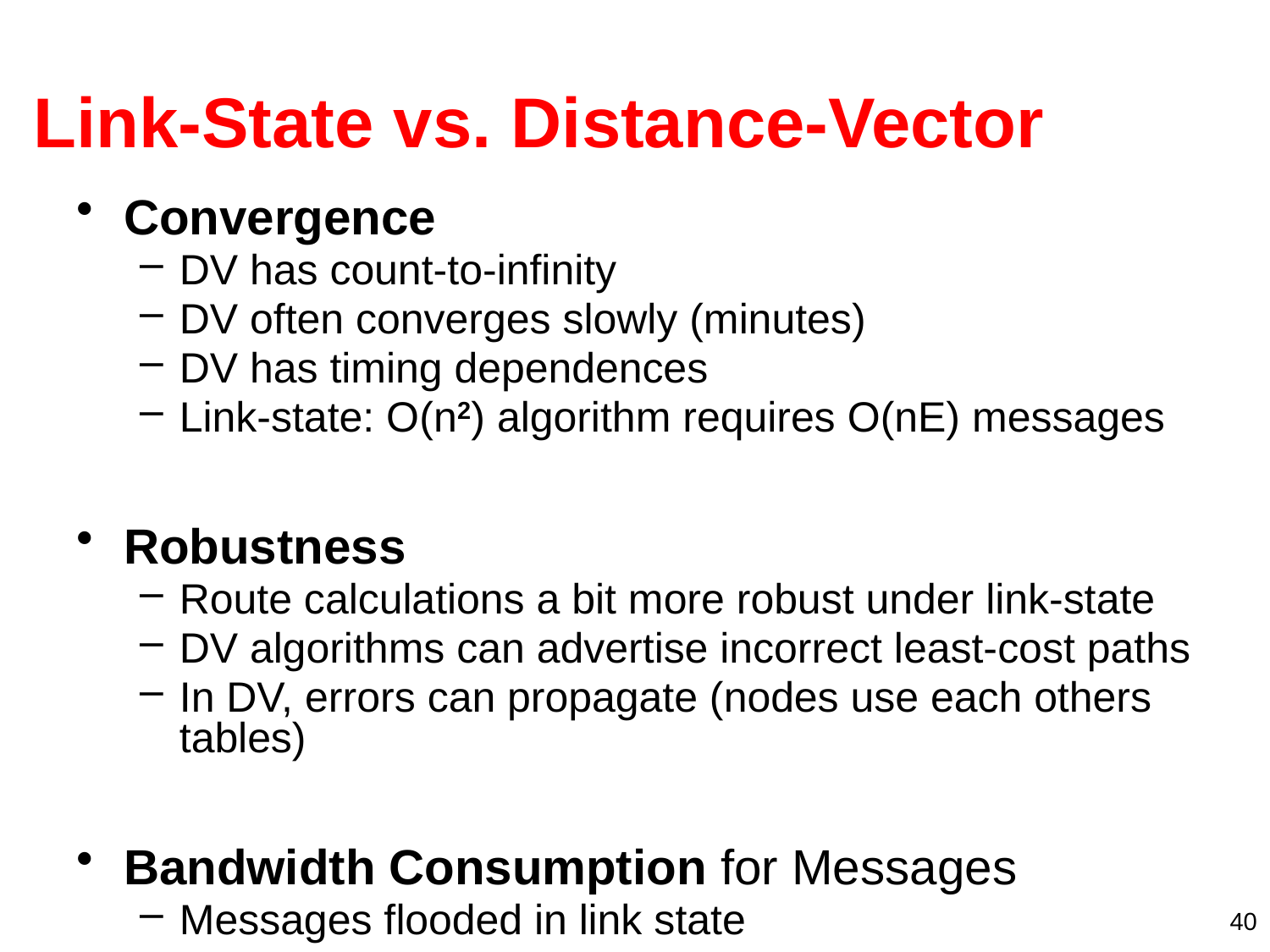

# Link-State vs. Distance-Vector
Convergence
DV has count-to-infinity
DV often converges slowly (minutes)
DV has timing dependences
Link-state: O(n2) algorithm requires O(nE) messages

Robustness
Route calculations a bit more robust under link-state
DV algorithms can advertise incorrect least-cost paths
In DV, errors can propagate (nodes use each others tables)

Bandwidth Consumption for Messages
Messages flooded in link state

40